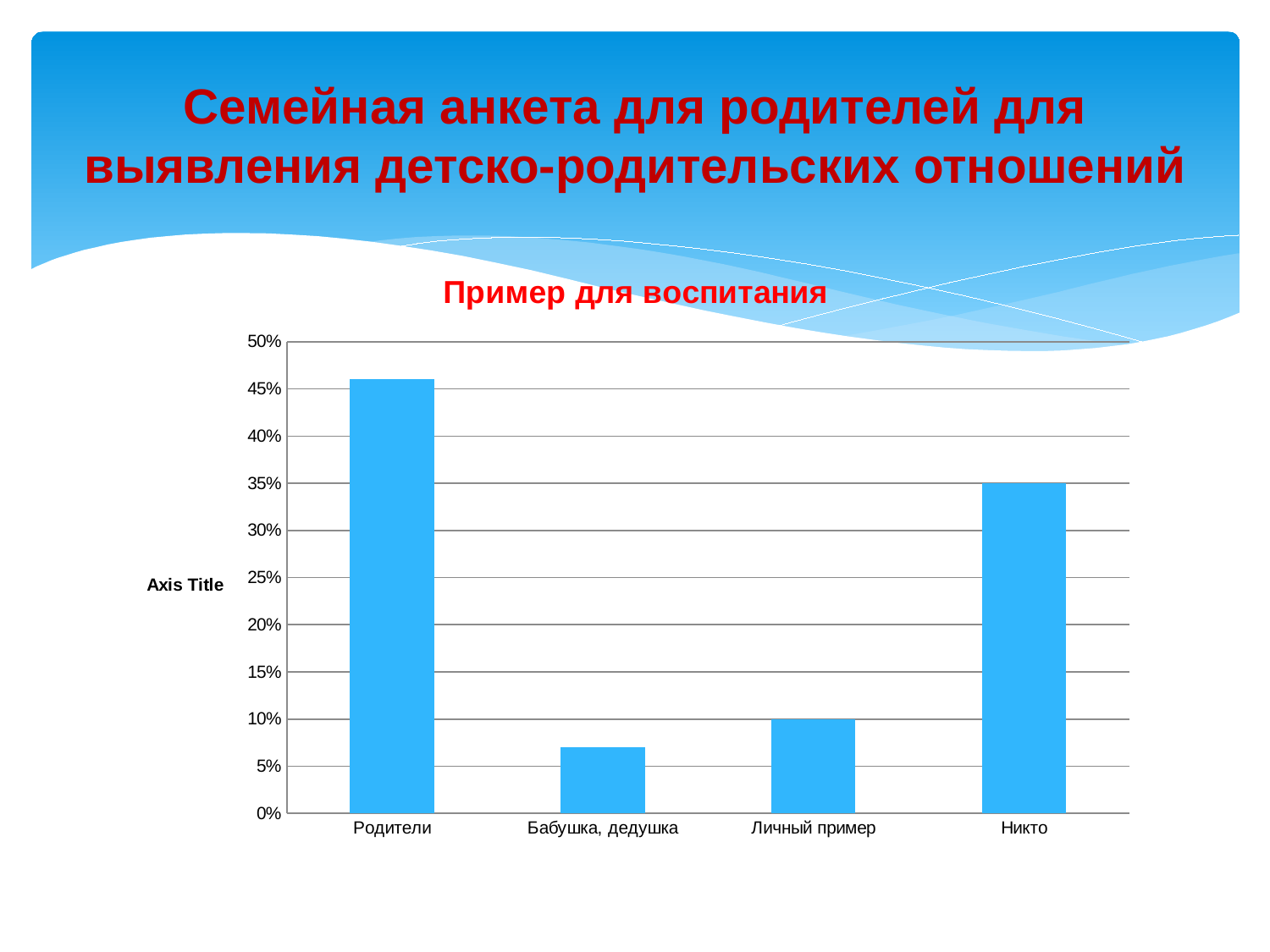

# Семейная анкета для родителей для выявления детско-родительских отношений

### Chart: Пример для воспитания

| Category |  |
|---|---|
| Родители | 0.46 |
| Бабушка, дедушка | 0.07 |
| Личный пример | 0.1 |
| Никто | 0.35 |